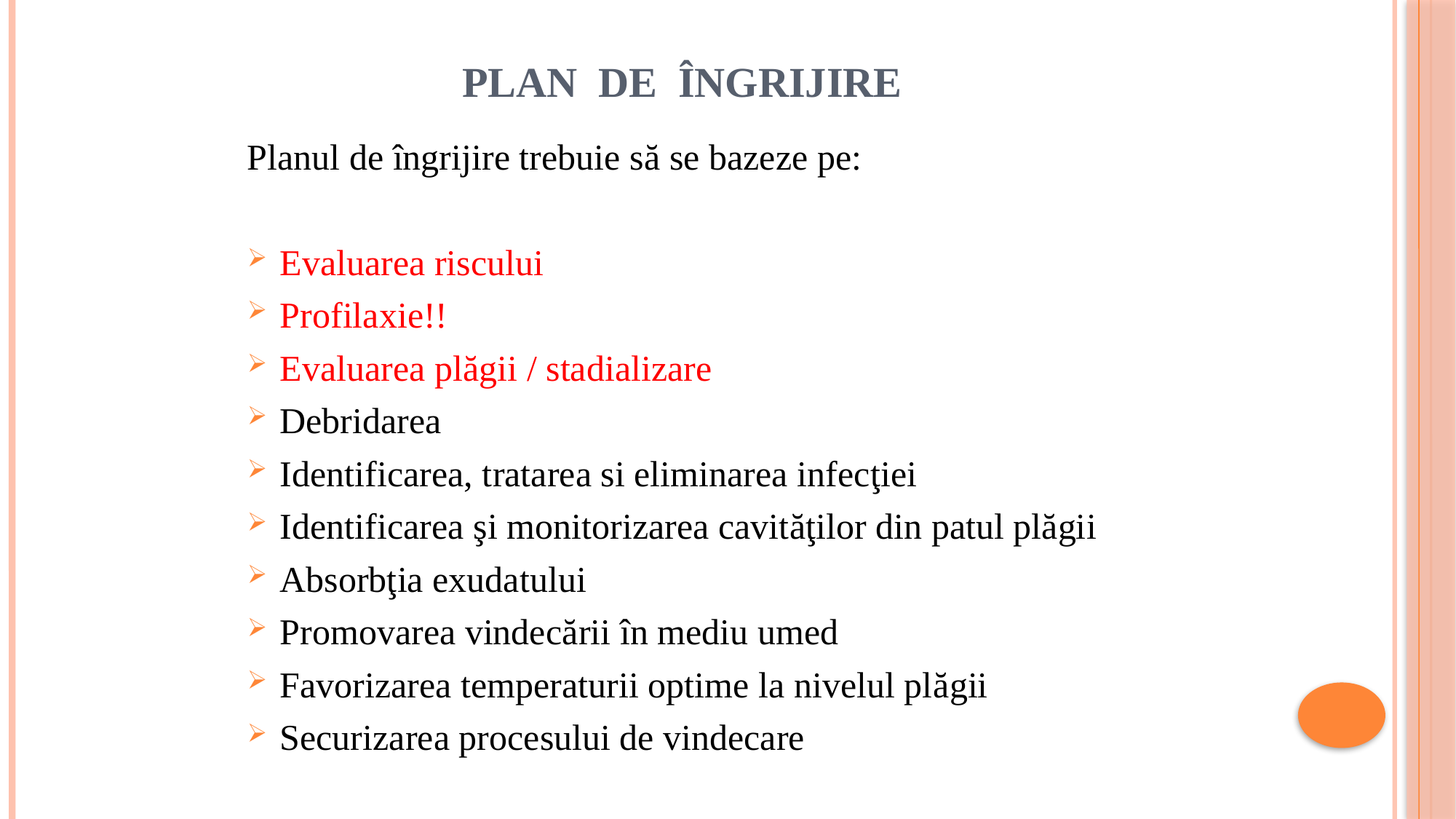

# plan  de  îngrijire
Planul de îngrijire trebuie să se bazeze pe:

Evaluarea riscului
Profilaxie!!
Evaluarea plăgii / stadializare
Debridarea
Identificarea, tratarea si eliminarea infecţiei
Identificarea şi monitorizarea cavităţilor din patul plăgii
Absorbţia exudatului
Promovarea vindecării în mediu umed
Favorizarea temperaturii optime la nivelul plăgii
Securizarea procesului de vindecare